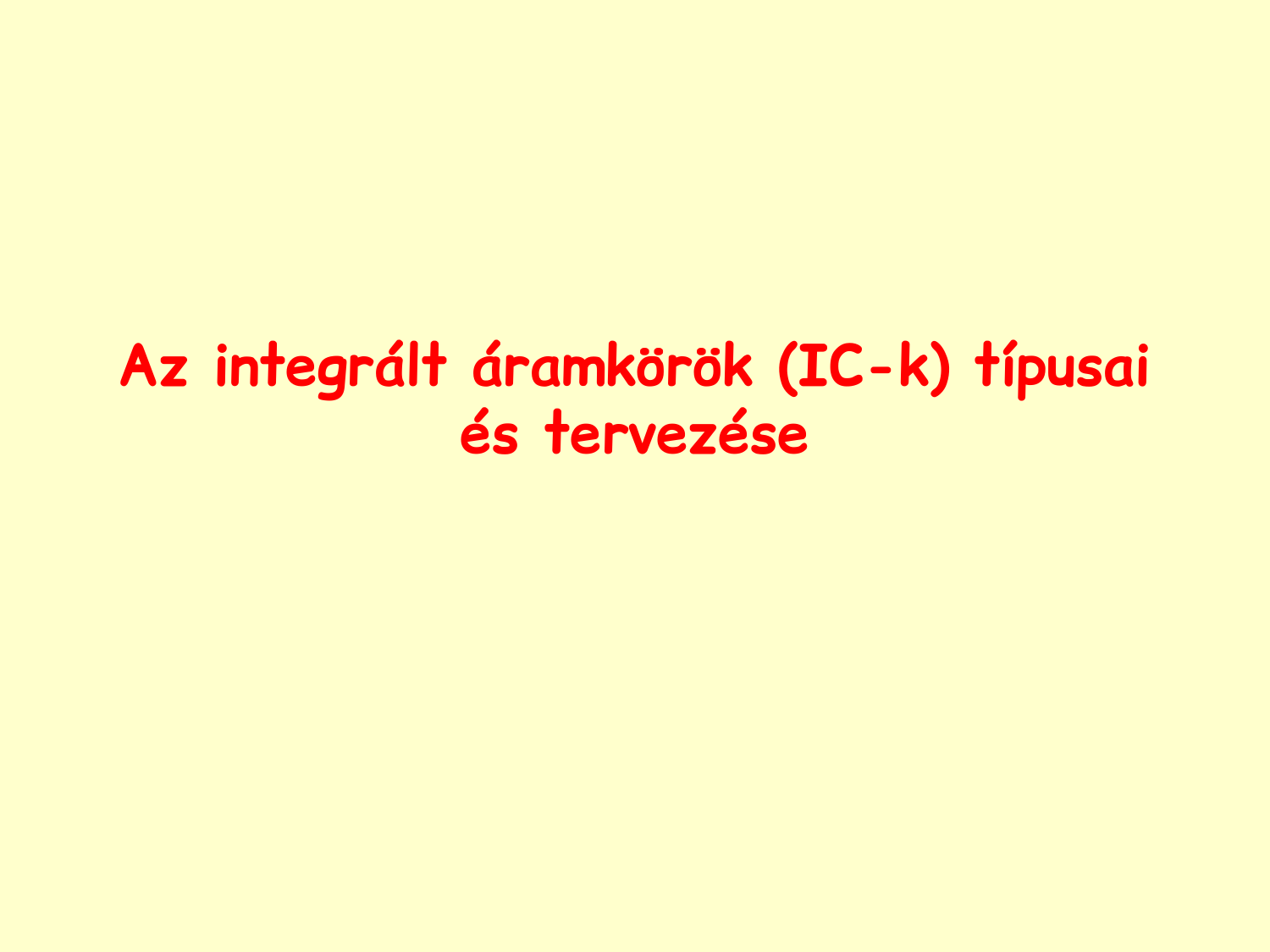

# Az integrált áramkörök (IC-k) típusai és tervezése